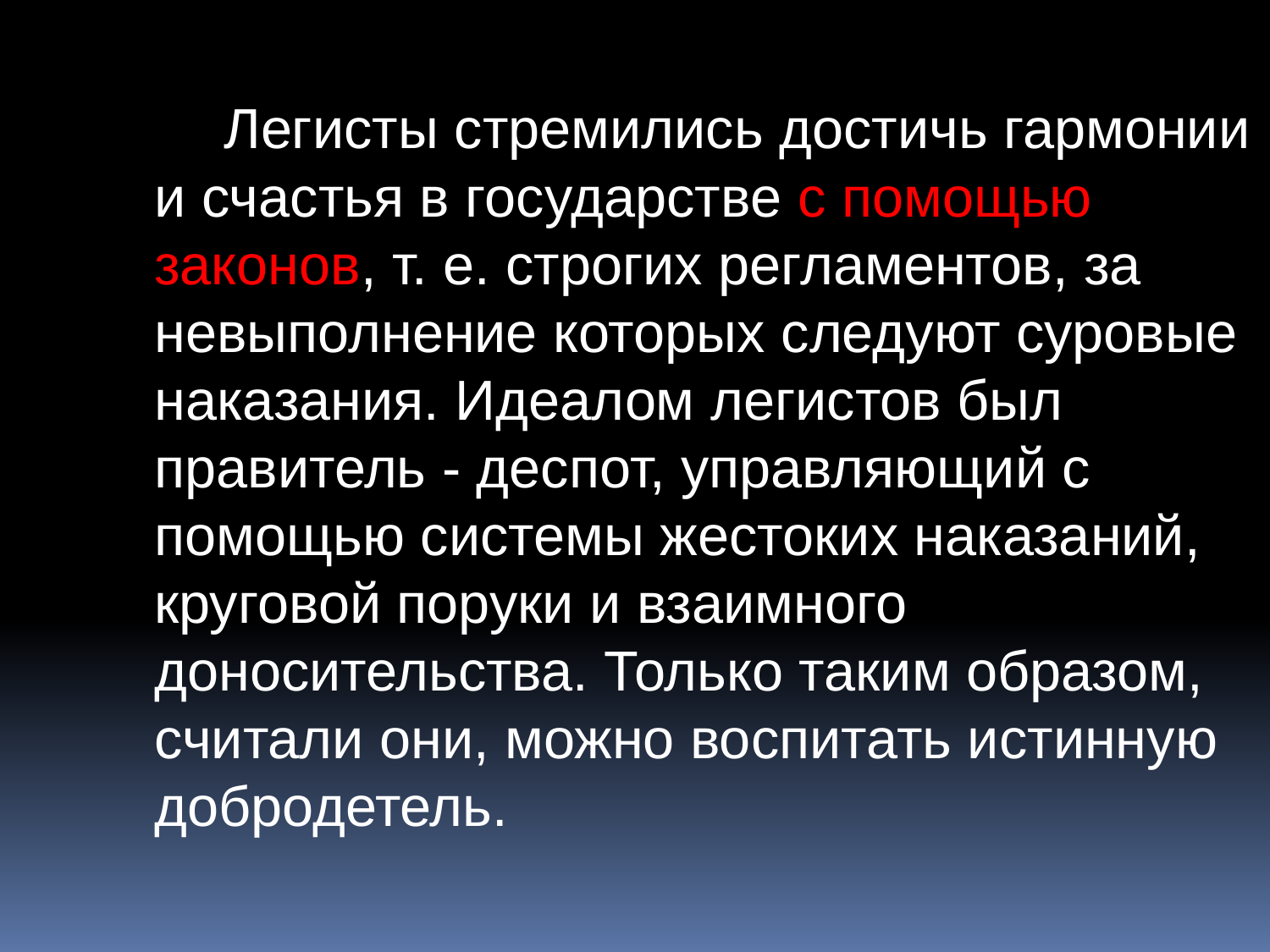

Легисты стремились достичь гармонии и счастья в государстве с помощью законов, т. е. строгих регламентов, за невыполнение которых следуют суровые наказания. Идеалом легистов был правитель - деспот, управляющий с помощью системы жестоких наказаний, круговой поруки и взаимного доносительства. Только таким образом, считали они, можно воспитать истинную добродетель.